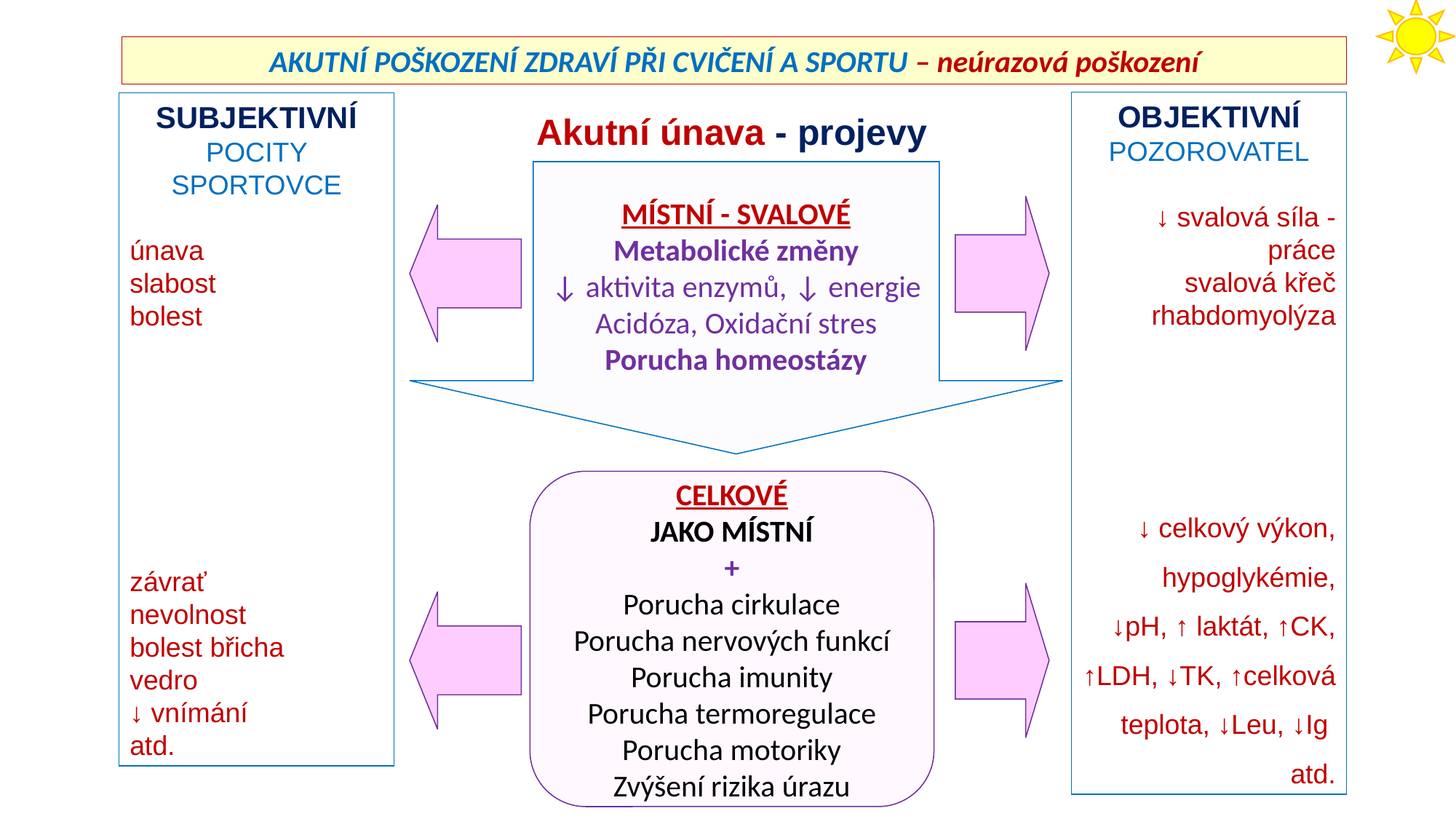

AKUTNÍ POŠKOZENÍ ZDRAVÍ PŘI CVIČENÍ A SPORTU – neúrazová poškození
OBJEKTIVNÍ POZOROVATEL

↓ svalová síla - práce
svalová křeč
rhabdomyolýza

↓ celkový výkon, hypoglykémie,
↓pH, ↑ laktát, ↑CK, ↑LDH, ↓TK, ↑celková teplota, ↓Leu, ↓Ig
atd.
SUBJEKTIVNÍ POCITY SPORTOVCE

únava
slabost
bolest

závrať
nevolnost
bolest břicha
vedro
↓ vnímání
atd.
Akutní únava - projevy

MÍSTNÍ - SVALOVÉ
Metabolické změny
↓ aktivita enzymů, ↓ energie
Acidóza, Oxidační stres
Porucha homeostázy

CELKOVÉ
JAKO MÍSTNÍ
+
Porucha cirkulace
Porucha nervových funkcí
Porucha imunity
Porucha termoregulace
Porucha motoriky
Zvýšení rizika úrazu